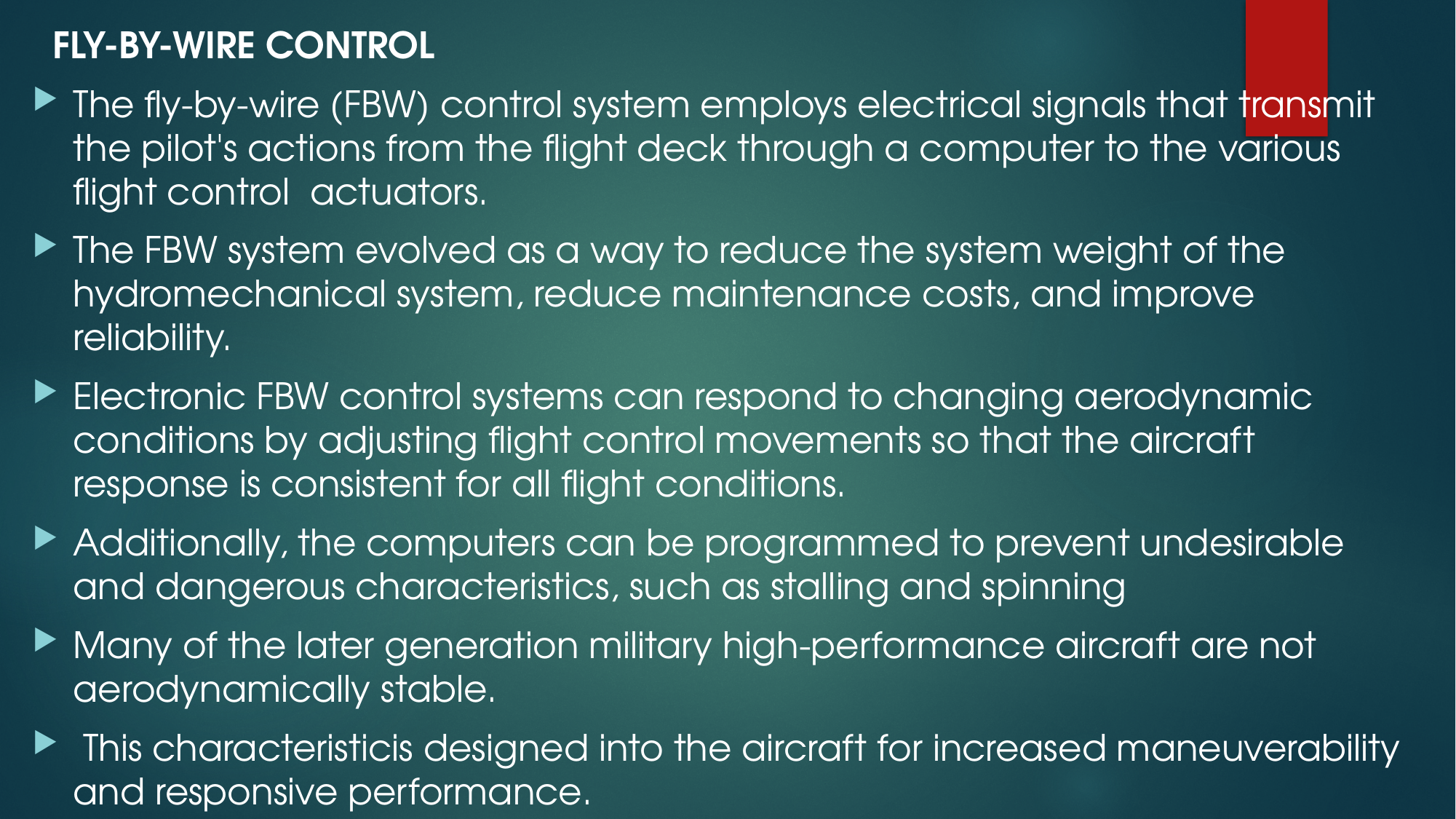

FLY-BY-WIRE CONTROL
The fly-by-wire (FBW) control system employs electrical signals that transmit the pilot's actions from the flight deck through a computer to the various flight control  actuators.
The FBW system evolved as a way to reduce the system weight of the hydromechanical system, reduce maintenance costs, and improve reliability.
Electronic FBW control systems can respond to changing aerodynamic conditions by adjusting flight control movements so that the aircraft response is consistent for all flight conditions.
Additionally, the computers can be programmed to prevent undesirable and dangerous characteristics, such as stalling and spinning
Many of the later generation military high-performance aircraft are not aerodynamically stable.
 This characteristicis designed into the aircraft for increased maneuverability and responsive performance.